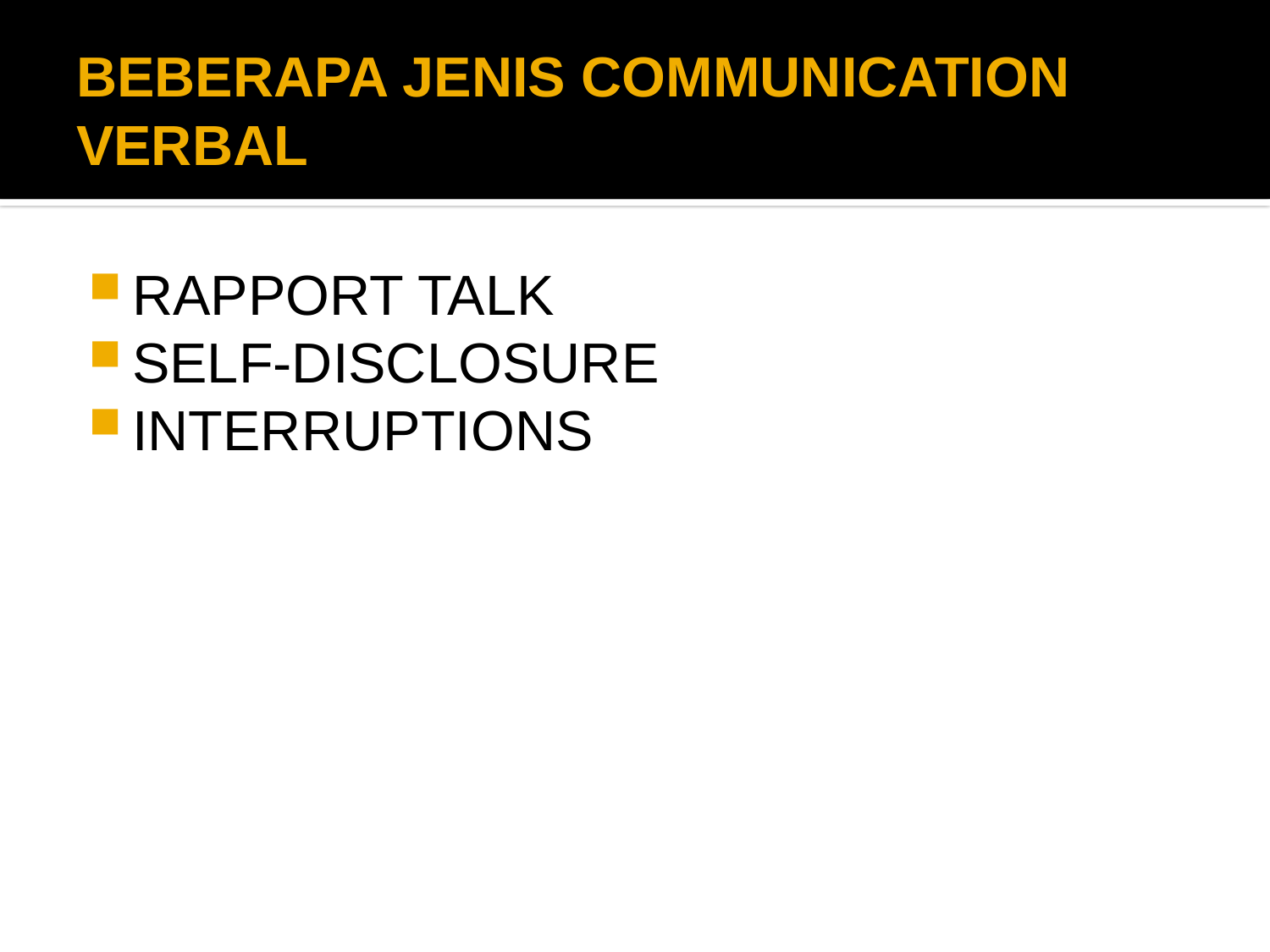

# BEBERAPA JENIS COMMUNICATION VERBAL
RAPPORT TALK
SELF-DISCLOSURE
INTERRUPTIONS